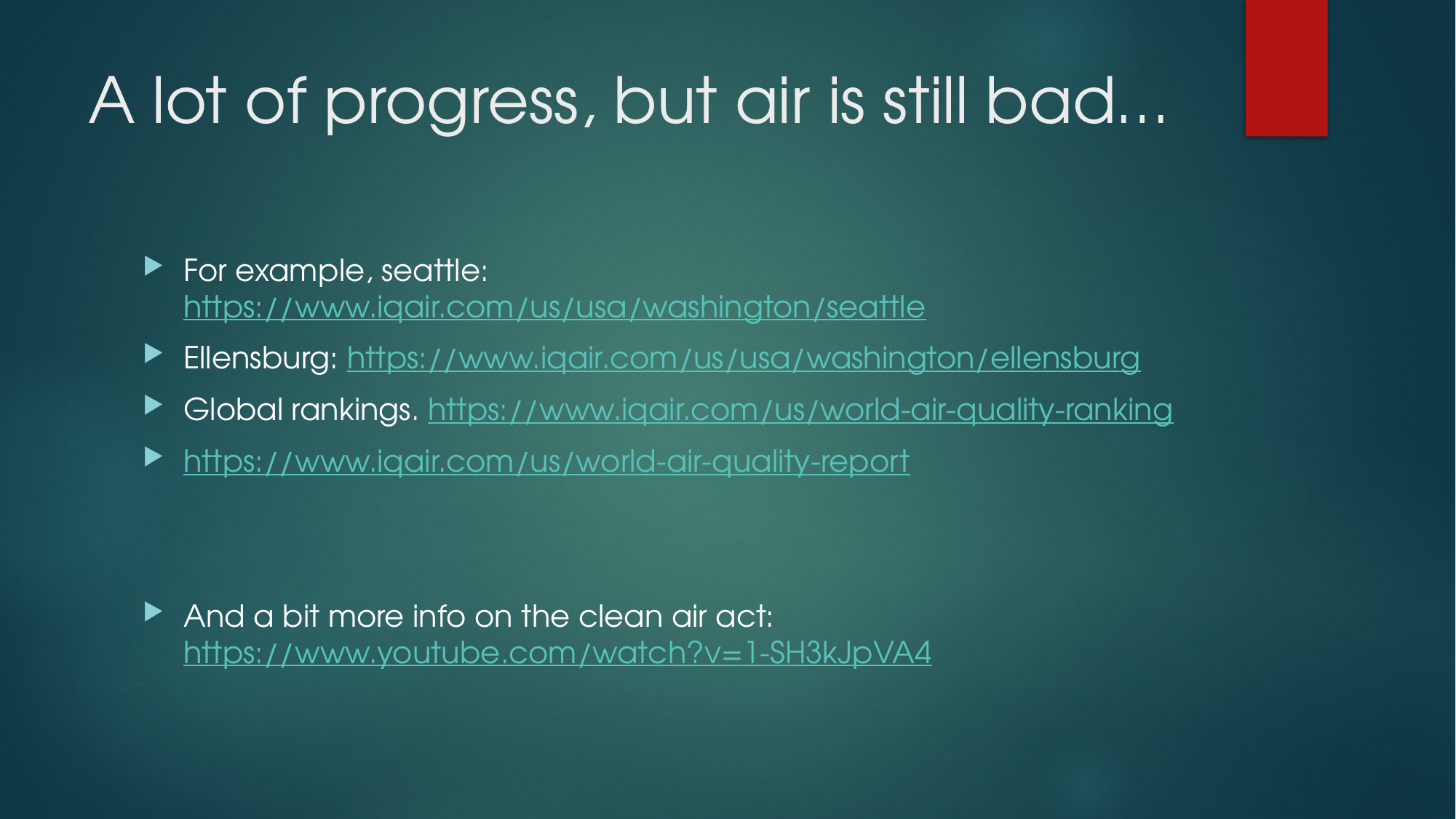

# A lot of progress, but air is still bad…
For example, seattle: https://www.iqair.com/us/usa/washington/seattle
Ellensburg: https://www.iqair.com/us/usa/washington/ellensburg
Global rankings. https://www.iqair.com/us/world-air-quality-ranking
https://www.iqair.com/us/world-air-quality-report

And a bit more info on the clean air act: https://www.youtube.com/watch?v=1-SH3kJpVA4